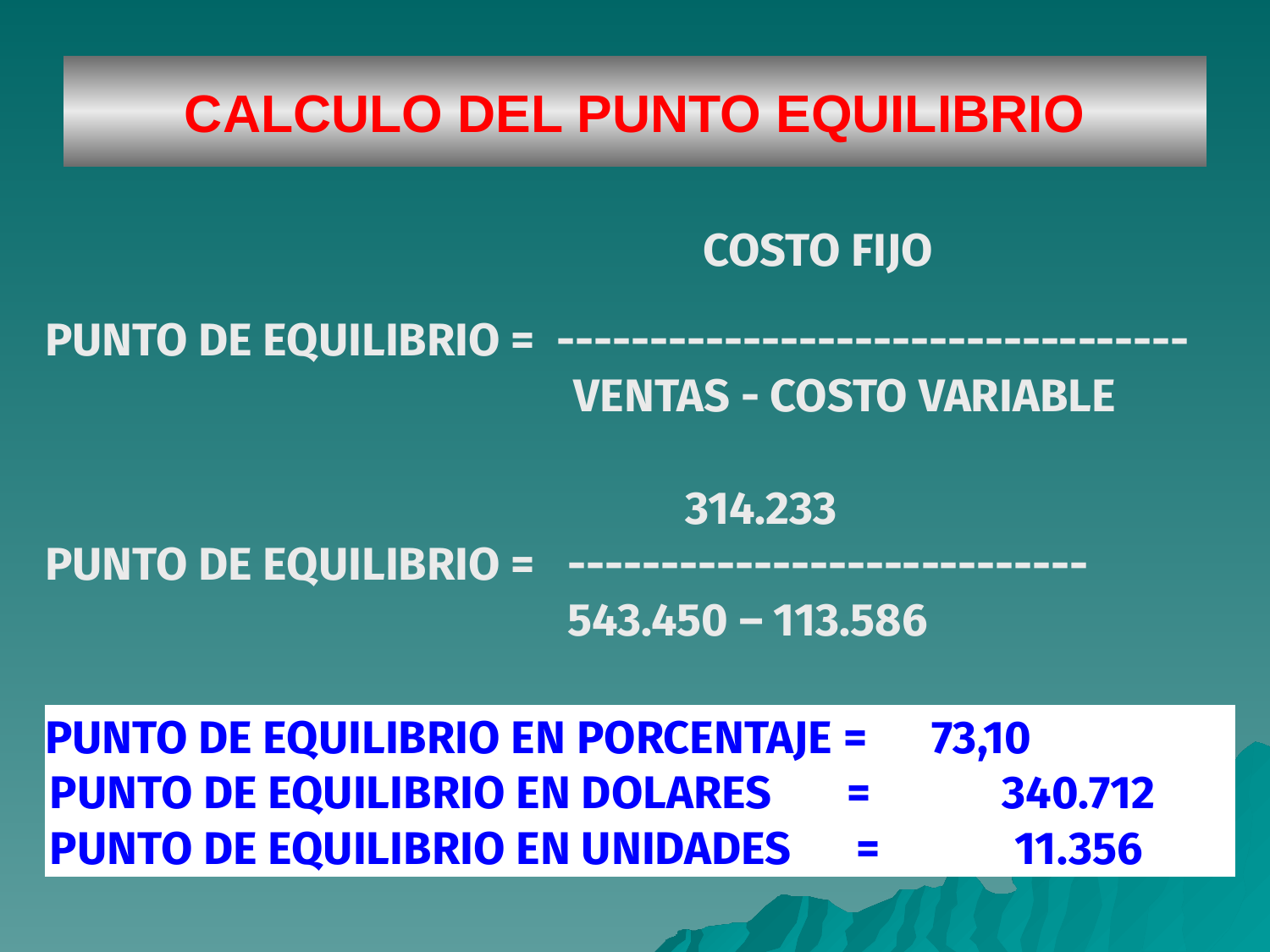

# CALCULO DEL PUNTO EQUILIBRIO
| COSTO FIJO |  |  |
| --- | --- | --- |
| PUNTO DE EQUILIBRIO = ---------------------------------- |  |  |
| VENTAS - COSTO VARIABLE |  |  |
|  |  |  |
|  | 314.233 |  |
| PUNTO DE EQUILIBRIO = ---------------------------- |  |  |
| 543.450 – 113.586 |  |  |
|  |  |  |
| PUNTO DE EQUILIBRIO EN PORCENTAJE = 73,10 |  |  |
| PUNTO DE EQUILIBRIO EN DOLARES = | 340.712 |
| --- | --- |
| PUNTO DE EQUILIBRIO EN UNIDADES = | 11.356 |